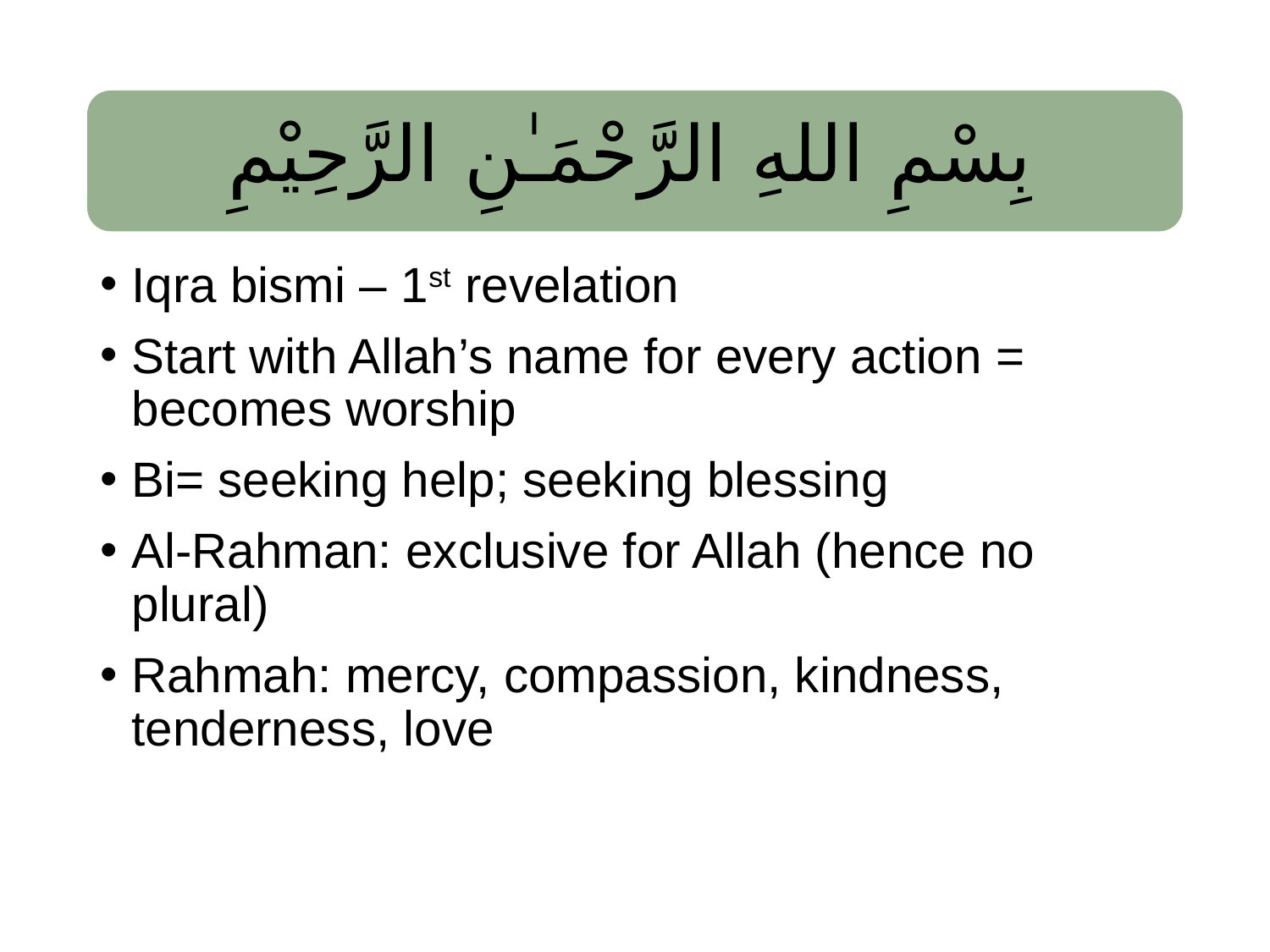

#
بِسْمِ اللهِ الرَّحْمَـٰنِ الرَّحِيْمِ
Iqra bismi – 1st revelation
Start with Allah’s name for every action = becomes worship
Bi= seeking help; seeking blessing
Al-Rahman: exclusive for Allah (hence no plural)
Rahmah: mercy, compassion, kindness, tenderness, love